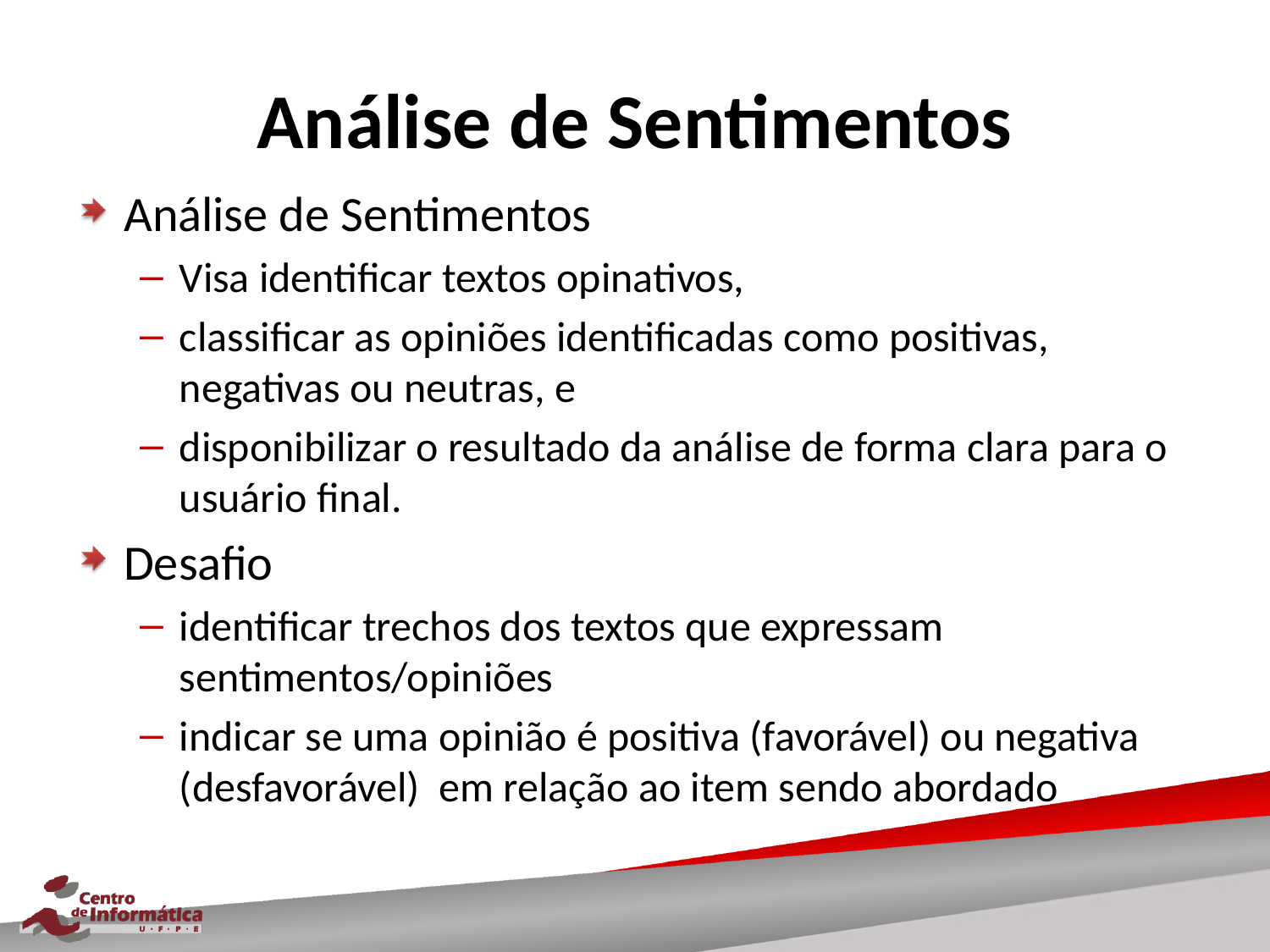

# Análise de Sentimentos
Análise de Sentimentos
Visa identificar textos opinativos,
classificar as opiniões identificadas como positivas, negativas ou neutras, e
disponibilizar o resultado da análise de forma clara para o usuário final.
Desafio
identificar trechos dos textos que expressam sentimentos/opiniões
indicar se uma opinião é positiva (favorável) ou negativa (desfavorável)  em relação ao item sendo abordado